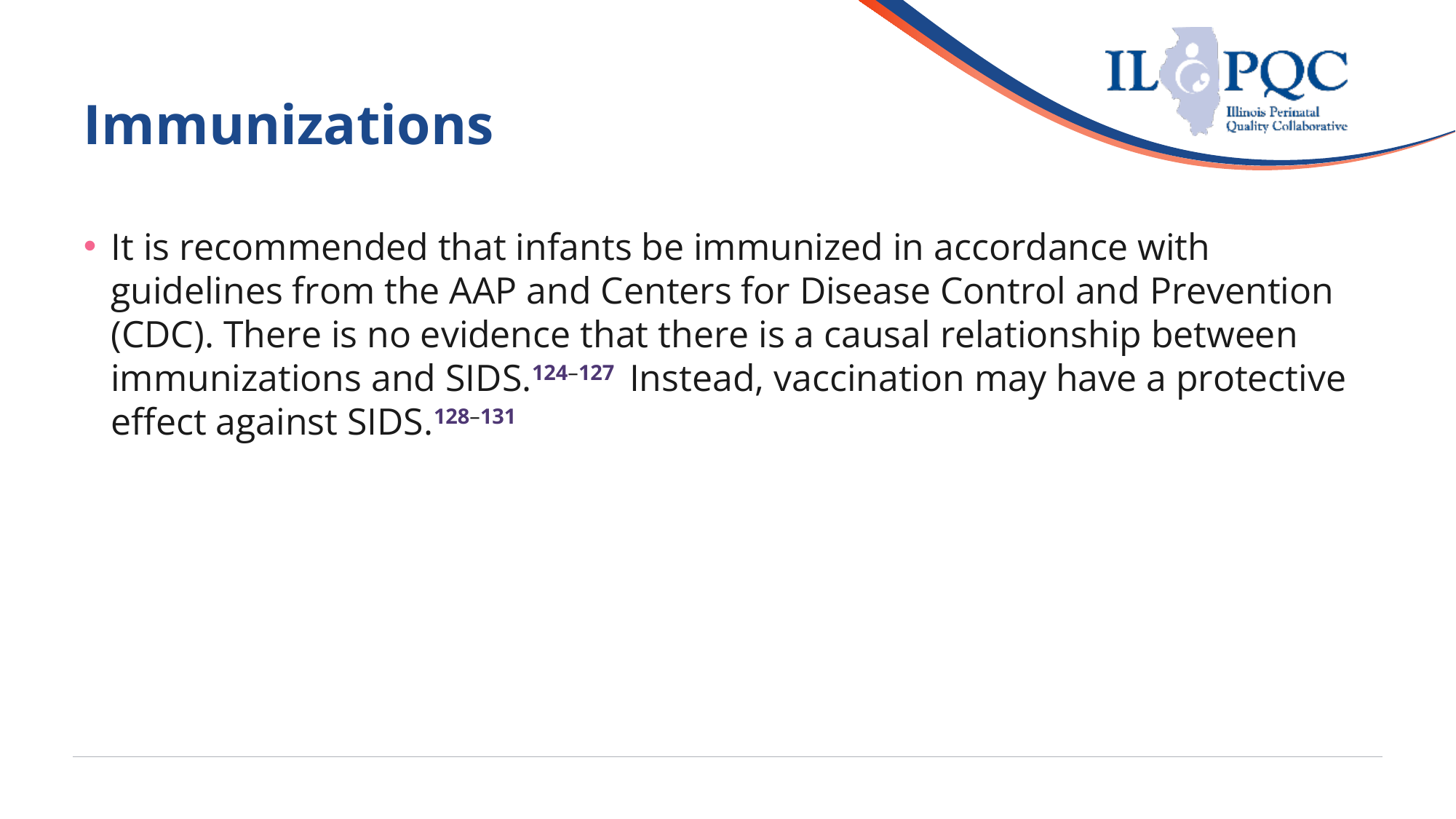

# Immunizations
It is recommended that infants be immunized in accordance with guidelines from the AAP and Centers for Disease Control and Prevention (CDC). There is no evidence that there is a causal relationship between immunizations and SIDS.124–127  Instead, vaccination may have a protective effect against SIDS.128–131